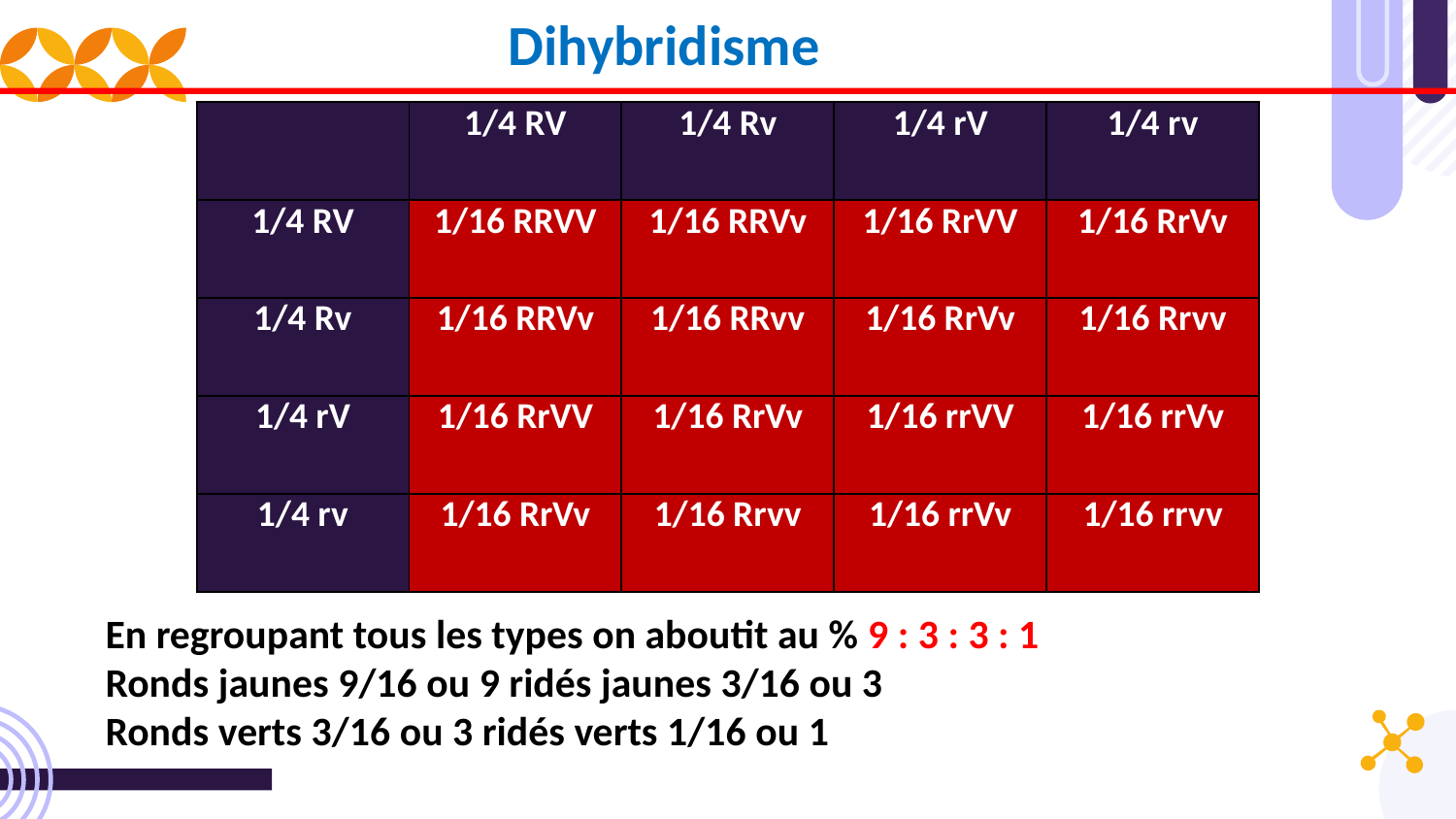

Dihybridisme

|  | 1/4 RV | 1/4 Rv | 1/4 rV | 1/4 rv |
| --- | --- | --- | --- | --- |
| 1/4 RV | 1/16 RRVV | 1/16 RRVv | 1/16 RrVV | 1/16 RrVv |
| 1/4 Rv | 1/16 RRVv | 1/16 RRvv | 1/16 RrVv | 1/16 Rrvv |
| 1/4 rV | 1/16 RrVV | 1/16 RrVv | 1/16 rrVV | 1/16 rrVv |
| 1/4 rv | 1/16 RrVv | 1/16 Rrvv | 1/16 rrVv | 1/16 rrvv |
En regroupant tous les types on aboutit au % 9 : 3 : 3 : 1
Ronds jaunes 9/16 ou 9 ridés jaunes 3/16 ou 3
Ronds verts 3/16 ou 3 ridés verts 1/16 ou 1